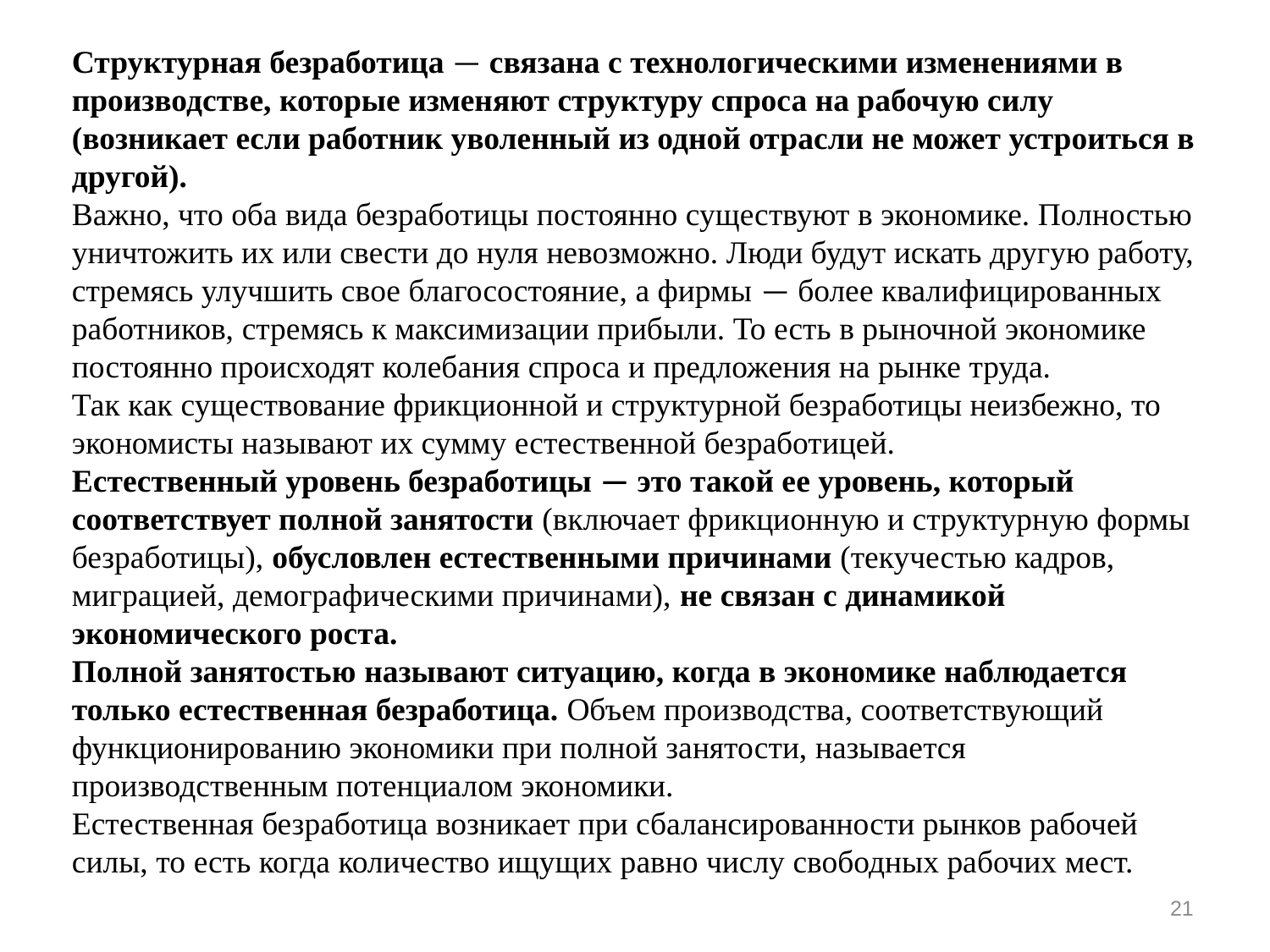

Структурная безработица — связана с технологическими изменениями в производстве, которые изменяют структуру спроса на рабочую силу (возникает если работник уволенный из одной отрасли не может устроиться в другой).
Важно, что оба вида безработицы постоянно существуют в экономике. Полностью уничтожить их или свести до нуля невозможно. Люди будут искать другую работу, стремясь улучшить свое благосостояние, а фирмы — более квалифицированных работников, стремясь к максимизации прибыли. То есть в рыночной экономике постоянно происходят колебания спроса и предложения на рынке труда.
Так как существование фрикционной и структурной безработицы неизбежно, то экономисты называют их сумму естественной безработицей.
Естественный уровень безработицы — это такой ее уровень, который соответствует полной занятости (включает фрикционную и структурную формы безработицы), обусловлен естественными причинами (текучестью кадров, миграцией, демографическими причинами), не связан с динамикой экономического роста.
Полной занятостью называют ситуацию, когда в экономике наблюдается только естественная безработица. Объем производства, соответствующий функционированию экономики при полной занятости, называется производственным потенциалом экономики.
Естественная безработица возникает при сбалансированности рынков рабочей силы, то есть когда количество ищущих равно числу свободных рабочих мест.
21